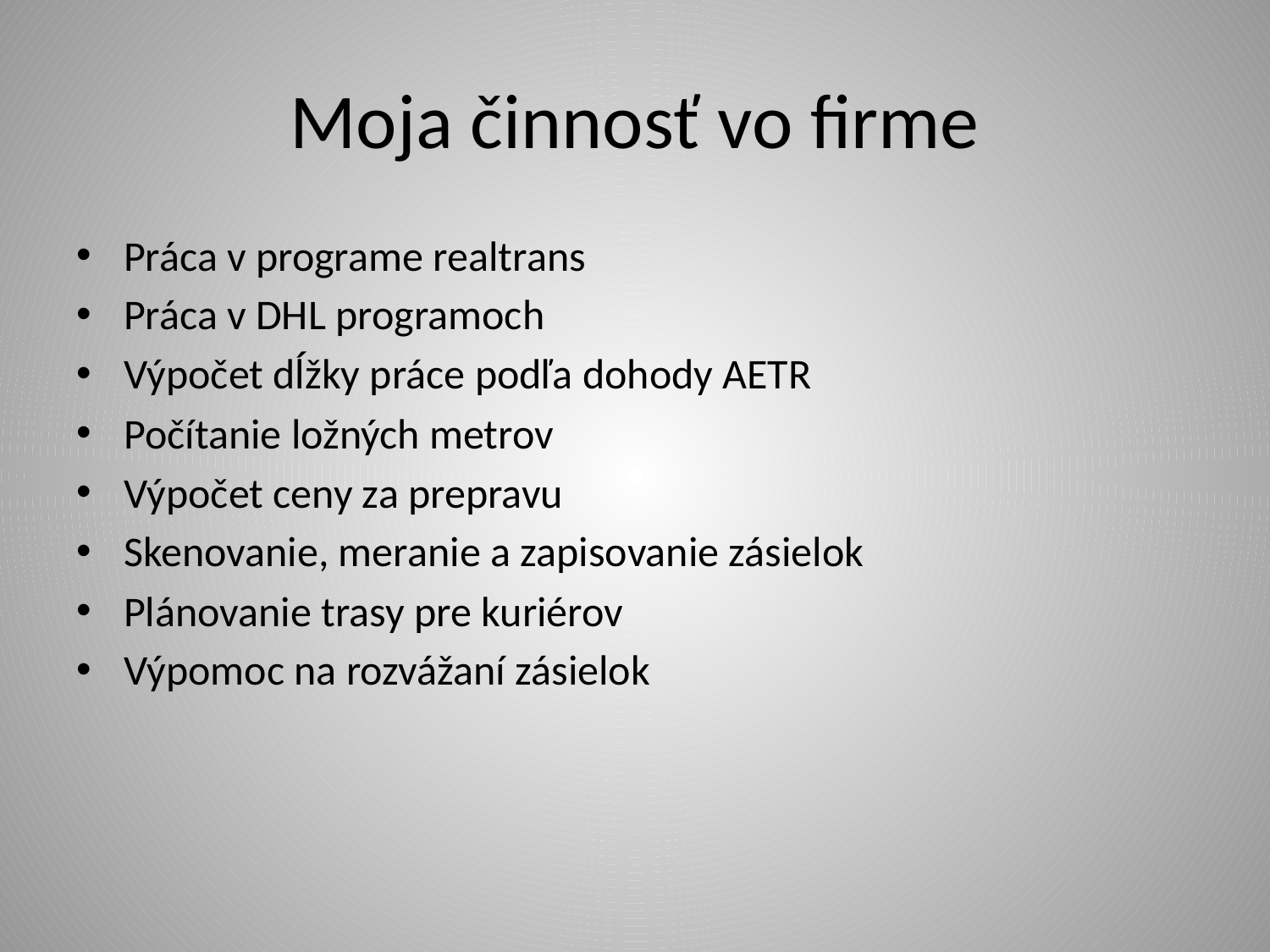

# Moja činnosť vo firme
Práca v programe realtrans
Práca v DHL programoch
Výpočet dĺžky práce podľa dohody AETR
Počítanie ložných metrov
Výpočet ceny za prepravu
Skenovanie, meranie a zapisovanie zásielok
Plánovanie trasy pre kuriérov
Výpomoc na rozvážaní zásielok